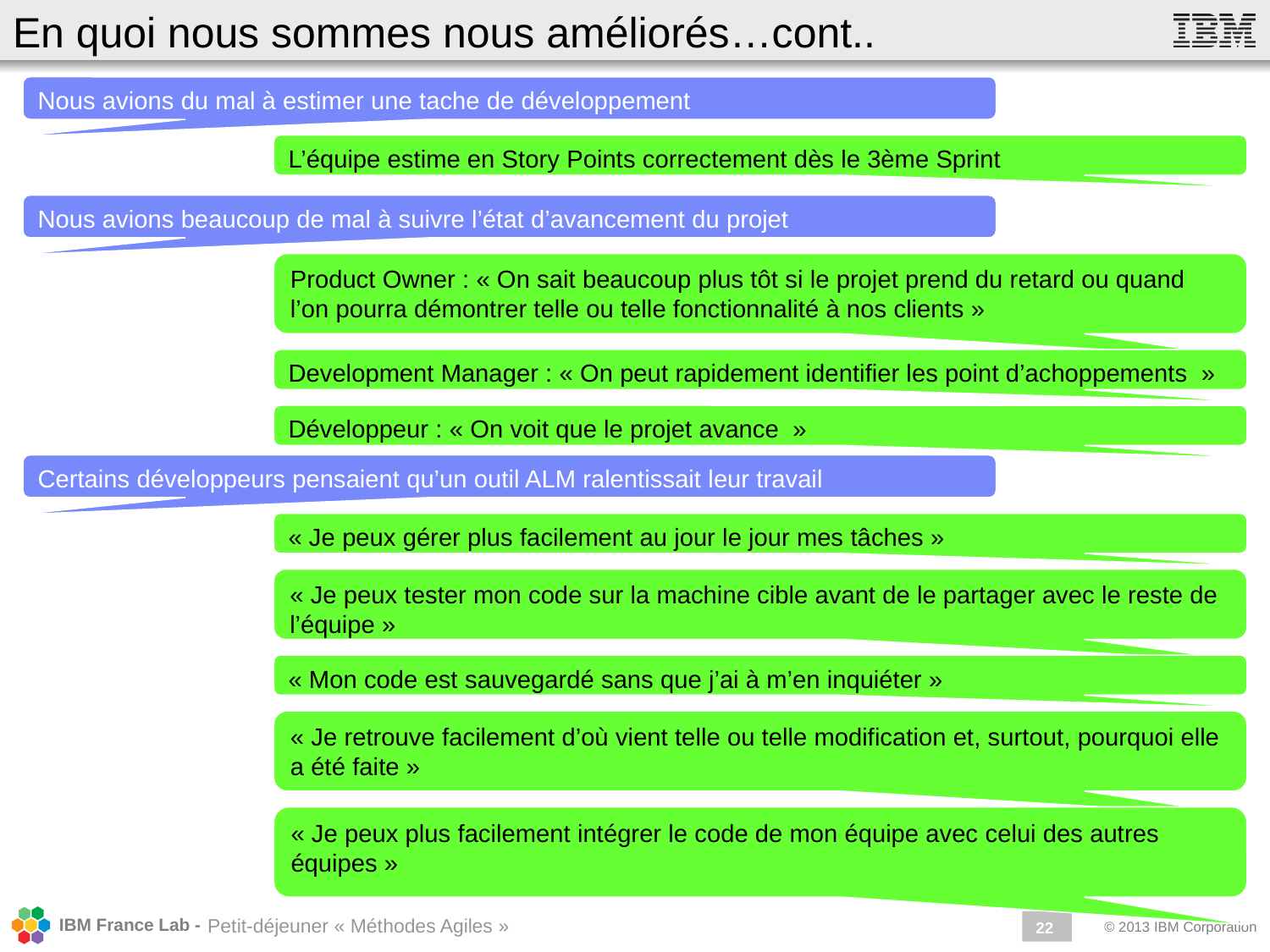

# En quoi nous sommes nous améliorés…cont..
Nous avions du mal à estimer une tache de développement
L’équipe estime en Story Points correctement dès le 3ème Sprint
Nous avions beaucoup de mal à suivre l’état d’avancement du projet
Product Owner : « On sait beaucoup plus tôt si le projet prend du retard ou quand l’on pourra démontrer telle ou telle fonctionnalité à nos clients »
Development Manager : « On peut rapidement identifier les point d’achoppements  »
Développeur : « On voit que le projet avance  »
Certains développeurs pensaient qu’un outil ALM ralentissait leur travail
« Je peux gérer plus facilement au jour le jour mes tâches »
« Je peux tester mon code sur la machine cible avant de le partager avec le reste de l’équipe »
« Mon code est sauvegardé sans que j’ai à m’en inquiéter »
« Je retrouve facilement d’où vient telle ou telle modification et, surtout, pourquoi elle a été faite »
« Je peux plus facilement intégrer le code de mon équipe avec celui des autres équipes »
Petit-déjeuner « Méthodes Agiles »
22